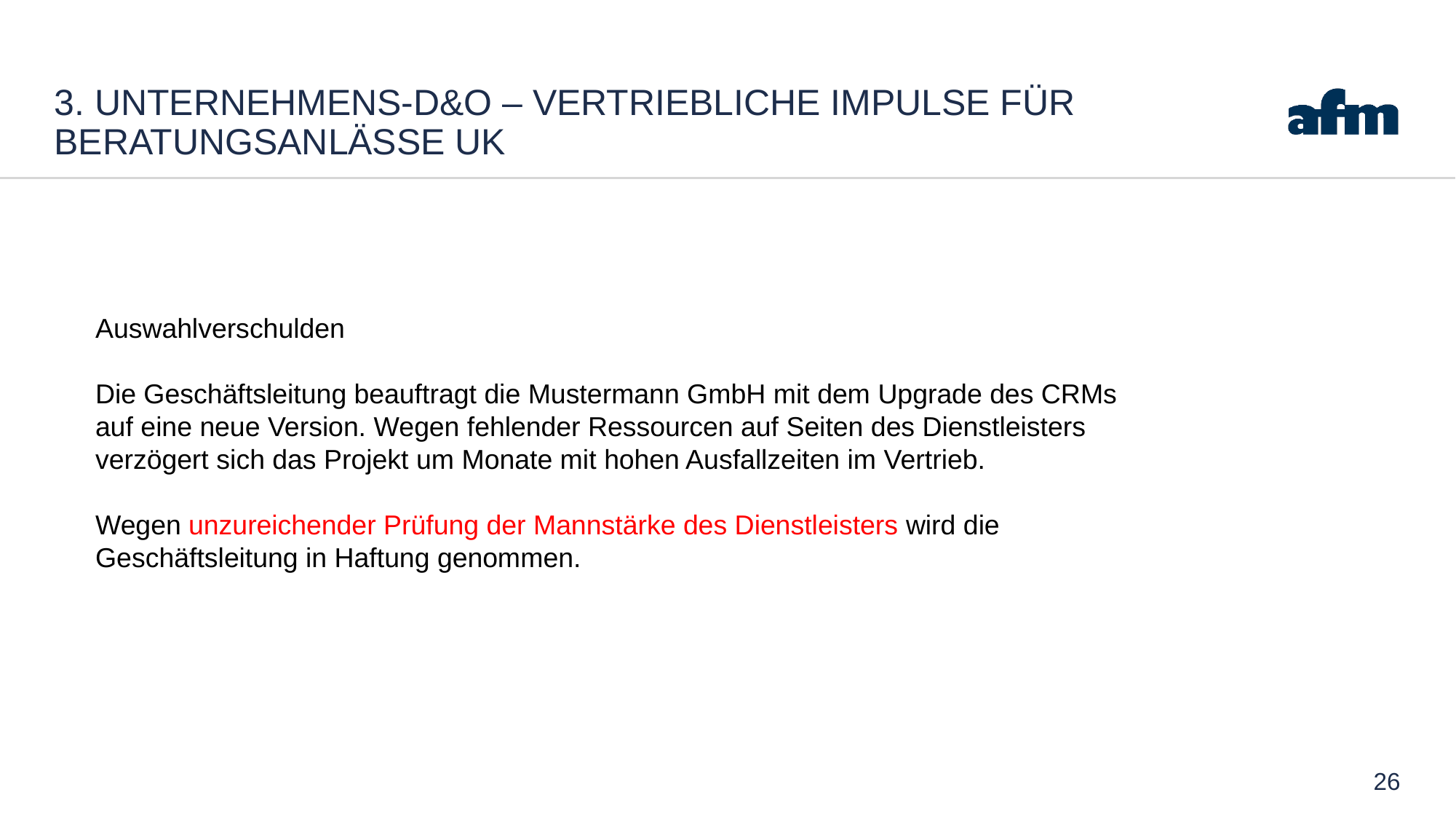

# 3. Unternehmens-D&O – vertriebliche Impulse für Beratungsanlässe UK

Auswahlverschulden

Die Geschäftsleitung beauftragt die Mustermann GmbH mit dem Upgrade des CRMs auf eine neue Version. Wegen fehlender Ressourcen auf Seiten des Dienstleisters verzögert sich das Projekt um Monate mit hohen Ausfallzeiten im Vertrieb.

Wegen unzureichender Prüfung der Mannstärke des Dienstleisters wird die Geschäftsleitung in Haftung genommen.
26